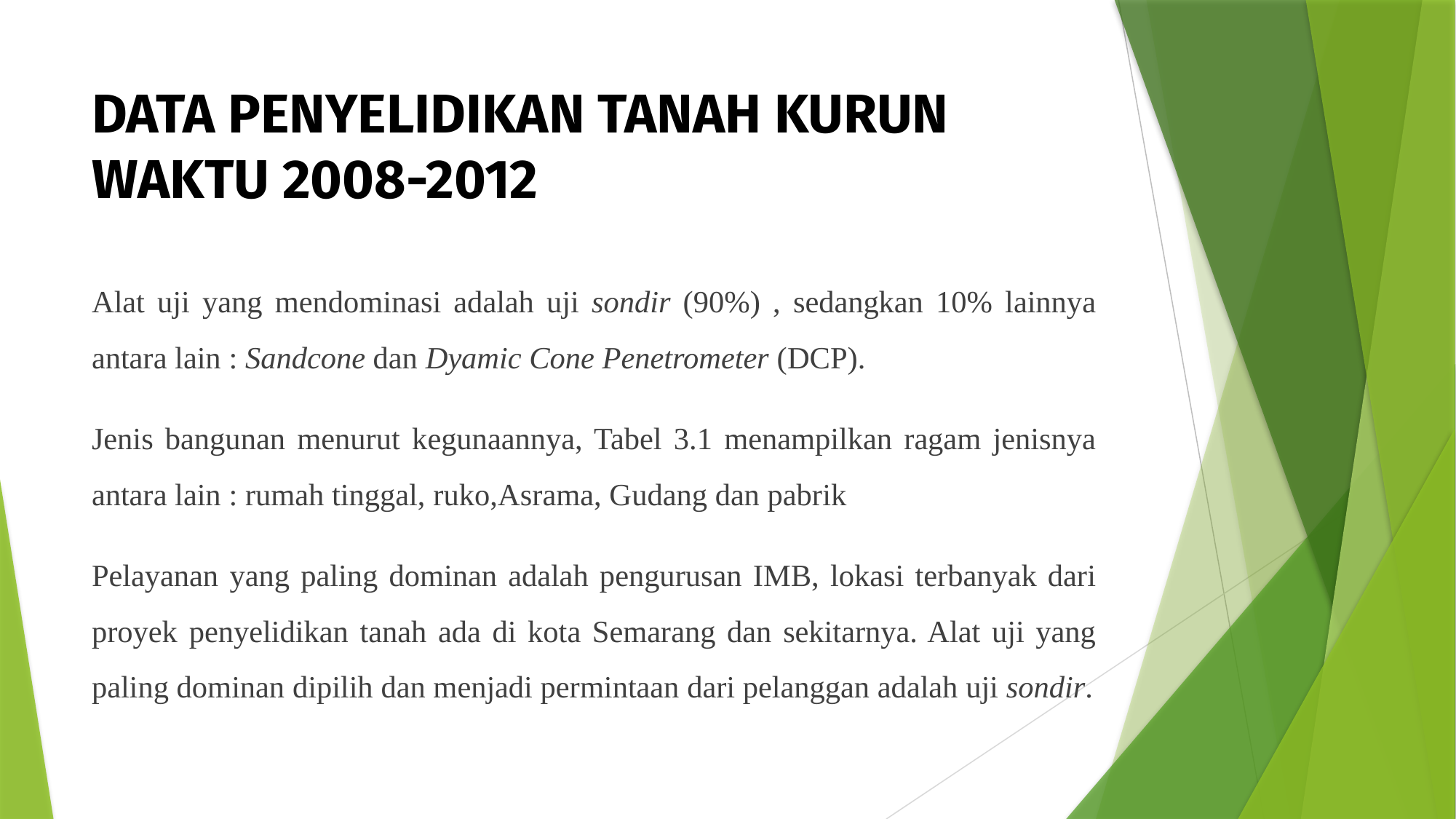

# DATA PENYELIDIKAN TANAH KURUN WAKTU 2008-2012
Alat uji yang mendominasi adalah uji sondir (90%) , sedangkan 10% lainnya antara lain : Sandcone dan Dyamic Cone Penetrometer (DCP).
Jenis bangunan menurut kegunaannya, Tabel 3.1 menampilkan ragam jenisnya antara lain : rumah tinggal, ruko,Asrama, Gudang dan pabrik
Pelayanan yang paling dominan adalah pengurusan IMB, lokasi terbanyak dari proyek penyelidikan tanah ada di kota Semarang dan sekitarnya. Alat uji yang paling dominan dipilih dan menjadi permintaan dari pelanggan adalah uji sondir.